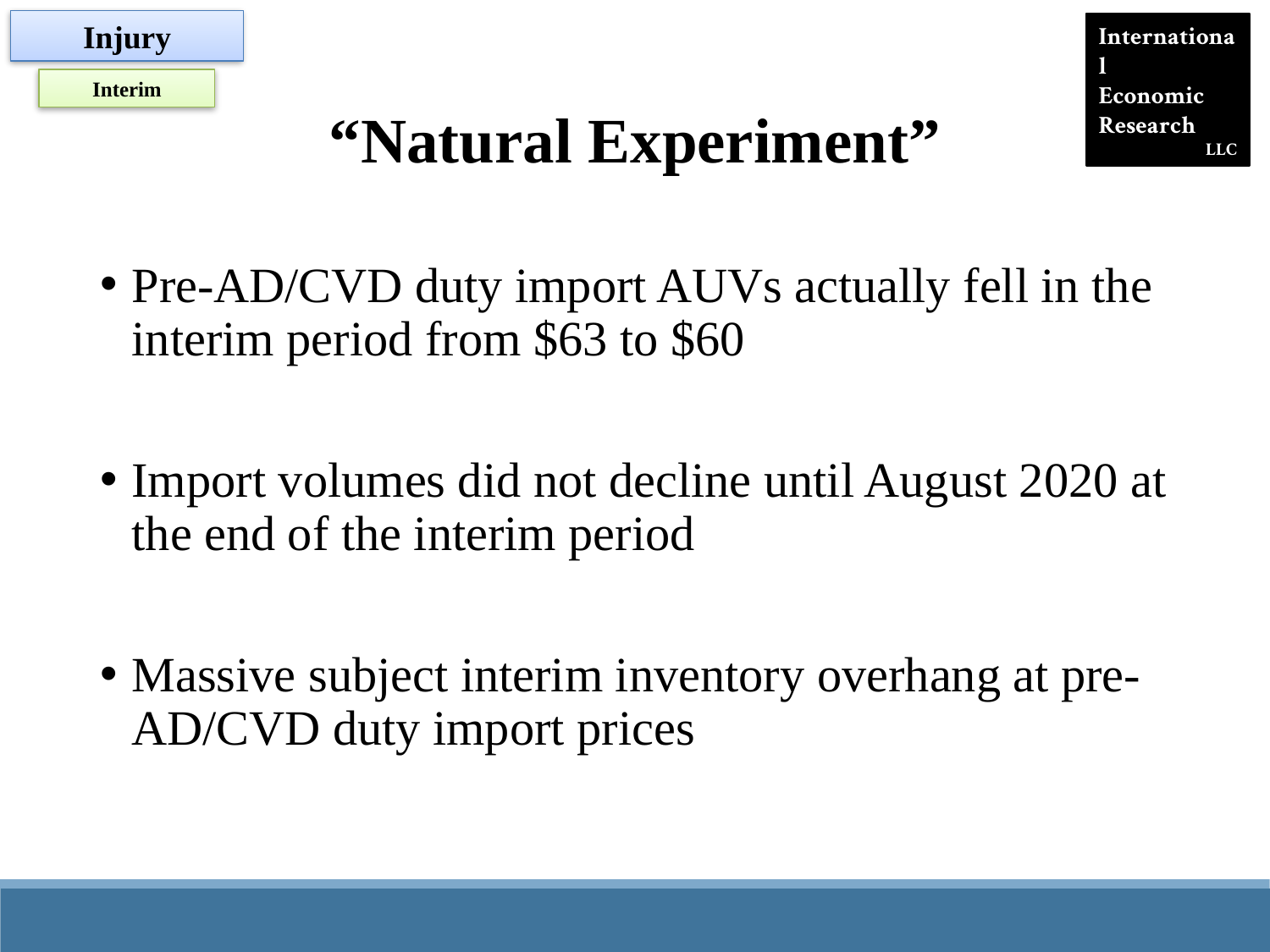

Injury
# “Natural Experiment”
Interim
Pre-AD/CVD duty import AUVs actually fell in the interim period from $63 to $60

Import volumes did not decline until August 2020 at the end of the interim period

Massive subject interim inventory overhang at pre-AD/CVD duty import prices

35